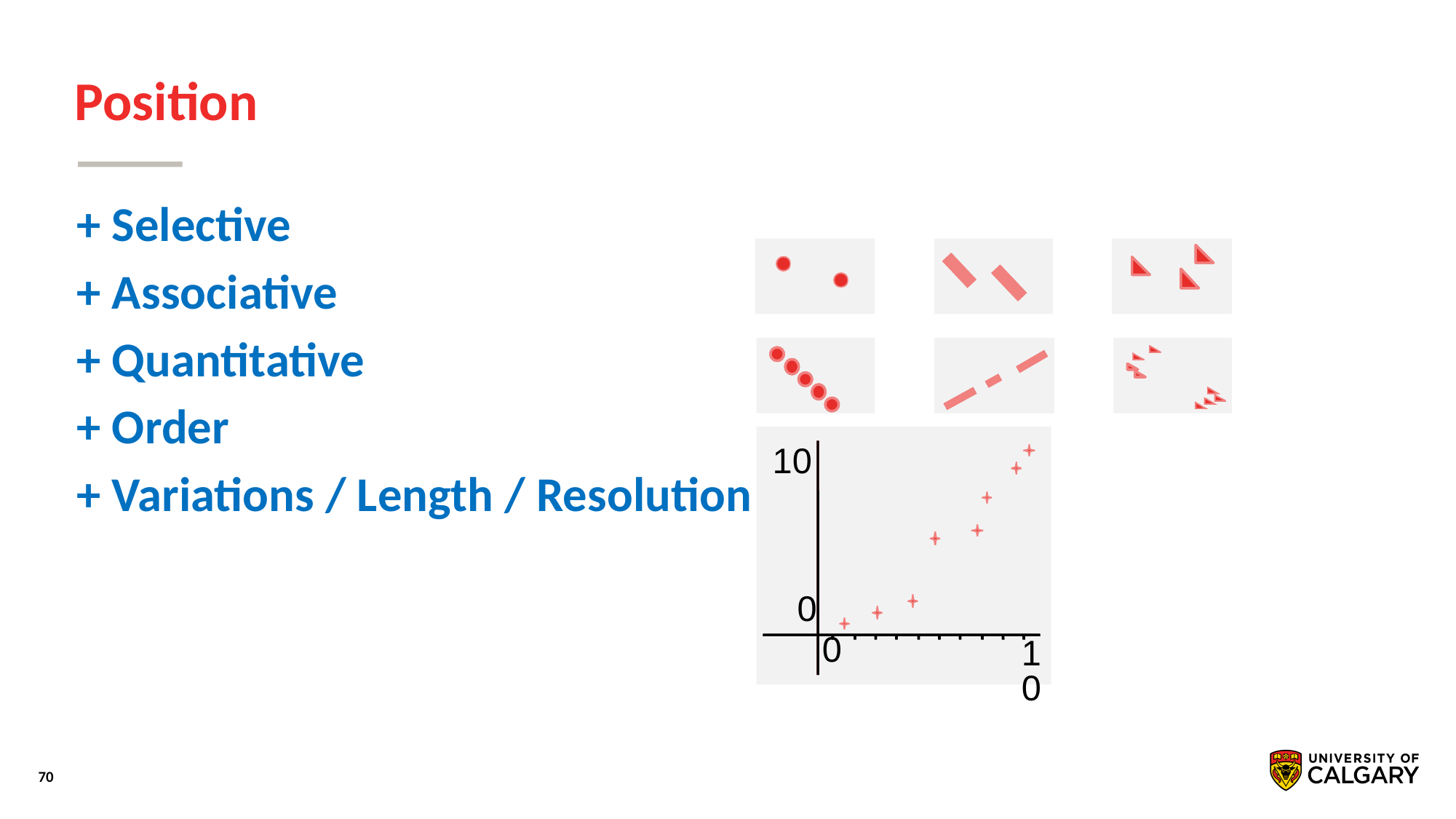

# Position
+ Selective
+ Associative
+ Quantitative
+ Order
+ Variations / Length / Resolution

10

0
0

10